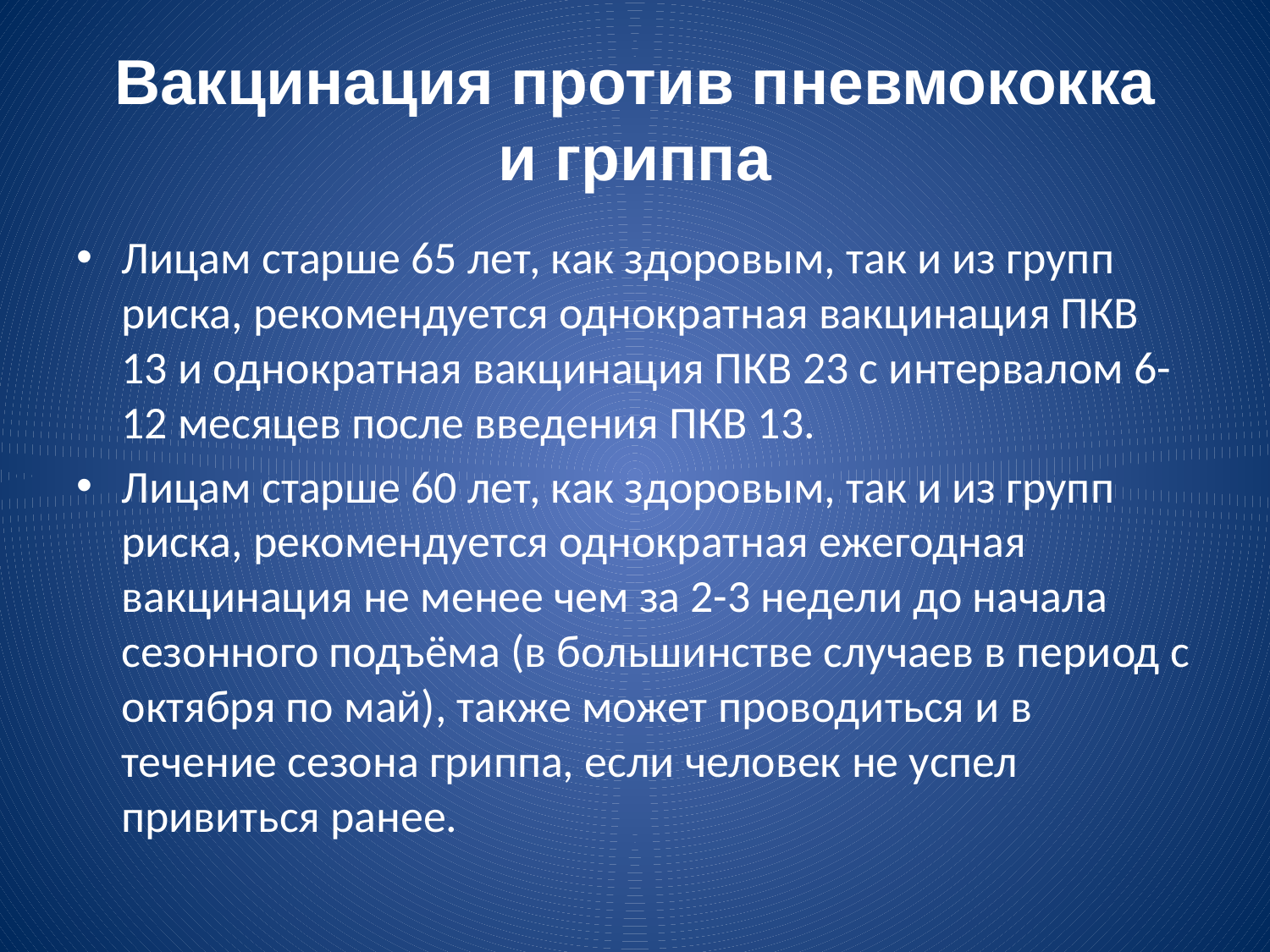

# Вакцинация против пневмококка и гриппа
Лицам старше 65 лет, как здоровым, так и из групп риска, рекомендуется однократная вакцинация ПКВ 13 и однократная вакцинация ПКВ 23 с интервалом 6-12 месяцев после введения ПКВ 13.
Лицам старше 60 лет, как здоровым, так и из групп риска, рекомендуется однократная ежегодная вакцинация не менее чем за 2-3 недели до начала сезонного подъёма (в большинстве случаев в период с октября по май), также может проводиться и в течение сезона гриппа, если человек не успел привиться ранее.